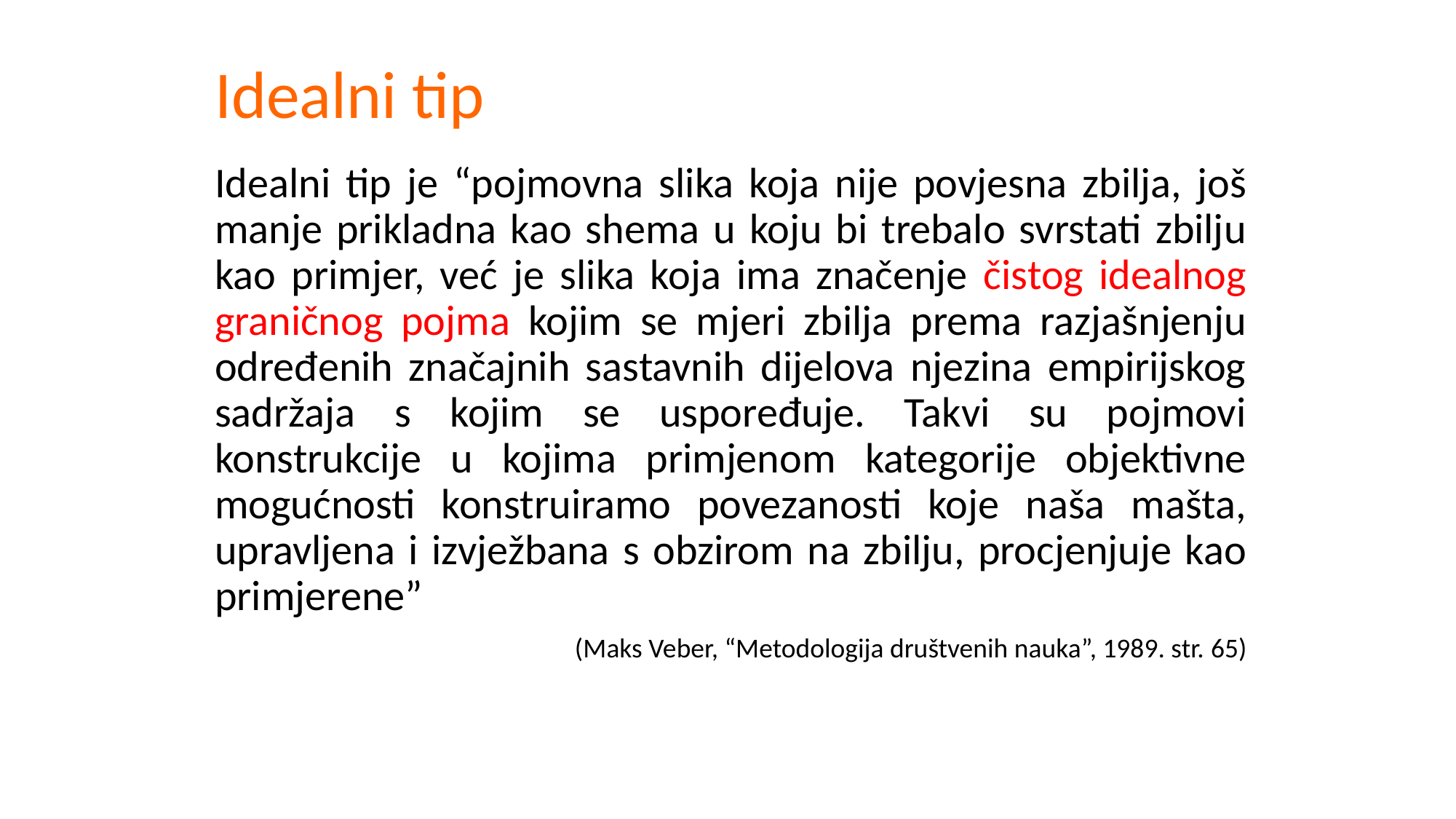

# Idealni tip
Idealni tip je “pojmovna slika koja nije povjesna zbilja, još manje prikladna kao shema u koju bi trebalo svrstati zbilju kao primjer, već je slika koja ima značenje čistog idealnog graničnog pojma kojim se mjeri zbilja prema razjašnjenju određenih značajnih sastavnih dijelova njezina empirijskog sadržaja s kojim se uspoređuje. Takvi su pojmovi konstrukcije u kojima primjenom kategorije objektivne mogućnosti konstruiramo povezanosti koje naša mašta, upravljena i izvježbana s obzirom na zbilju, procjenjuje kao primjerene”
(Maks Veber, “Metodologija društvenih nauka”, 1989. str. 65)